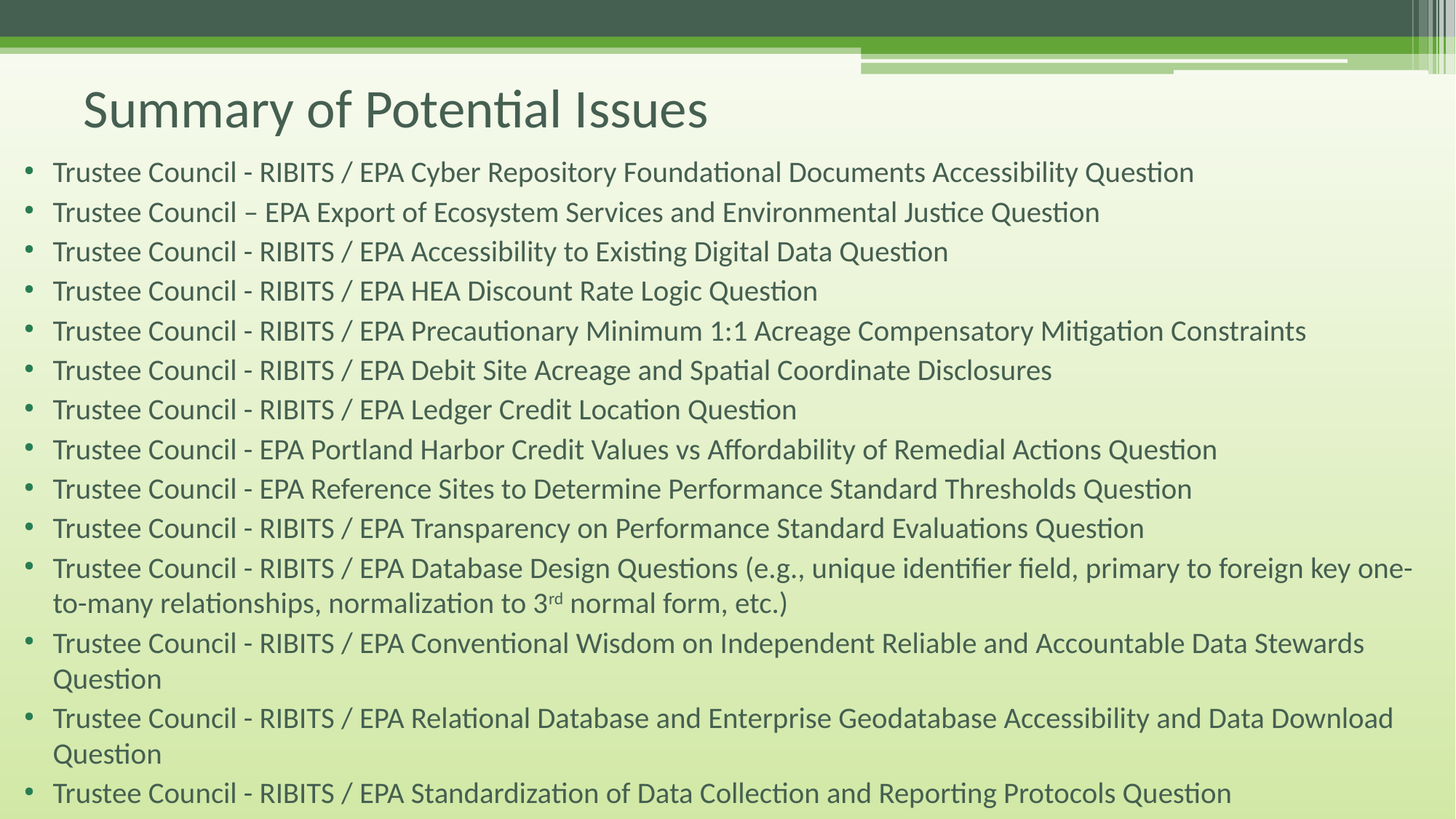

# Summary of Potential Issues
Trustee Council - RIBITS / EPA Cyber Repository Foundational Documents Accessibility Question
Trustee Council – EPA Export of Ecosystem Services and Environmental Justice Question
Trustee Council - RIBITS / EPA Accessibility to Existing Digital Data Question
Trustee Council - RIBITS / EPA HEA Discount Rate Logic Question
Trustee Council - RIBITS / EPA Precautionary Minimum 1:1 Acreage Compensatory Mitigation Constraints
Trustee Council - RIBITS / EPA Debit Site Acreage and Spatial Coordinate Disclosures
Trustee Council - RIBITS / EPA Ledger Credit Location Question
Trustee Council - EPA Portland Harbor Credit Values vs Affordability of Remedial Actions Question
Trustee Council - EPA Reference Sites to Determine Performance Standard Thresholds Question
Trustee Council - RIBITS / EPA Transparency on Performance Standard Evaluations Question
Trustee Council - RIBITS / EPA Database Design Questions (e.g., unique identifier field, primary to foreign key one-to-many relationships, normalization to 3rd normal form, etc.)
Trustee Council - RIBITS / EPA Conventional Wisdom on Independent Reliable and Accountable Data Stewards Question
Trustee Council - RIBITS / EPA Relational Database and Enterprise Geodatabase Accessibility and Data Download Question
Trustee Council - RIBITS / EPA Standardization of Data Collection and Reporting Protocols Question